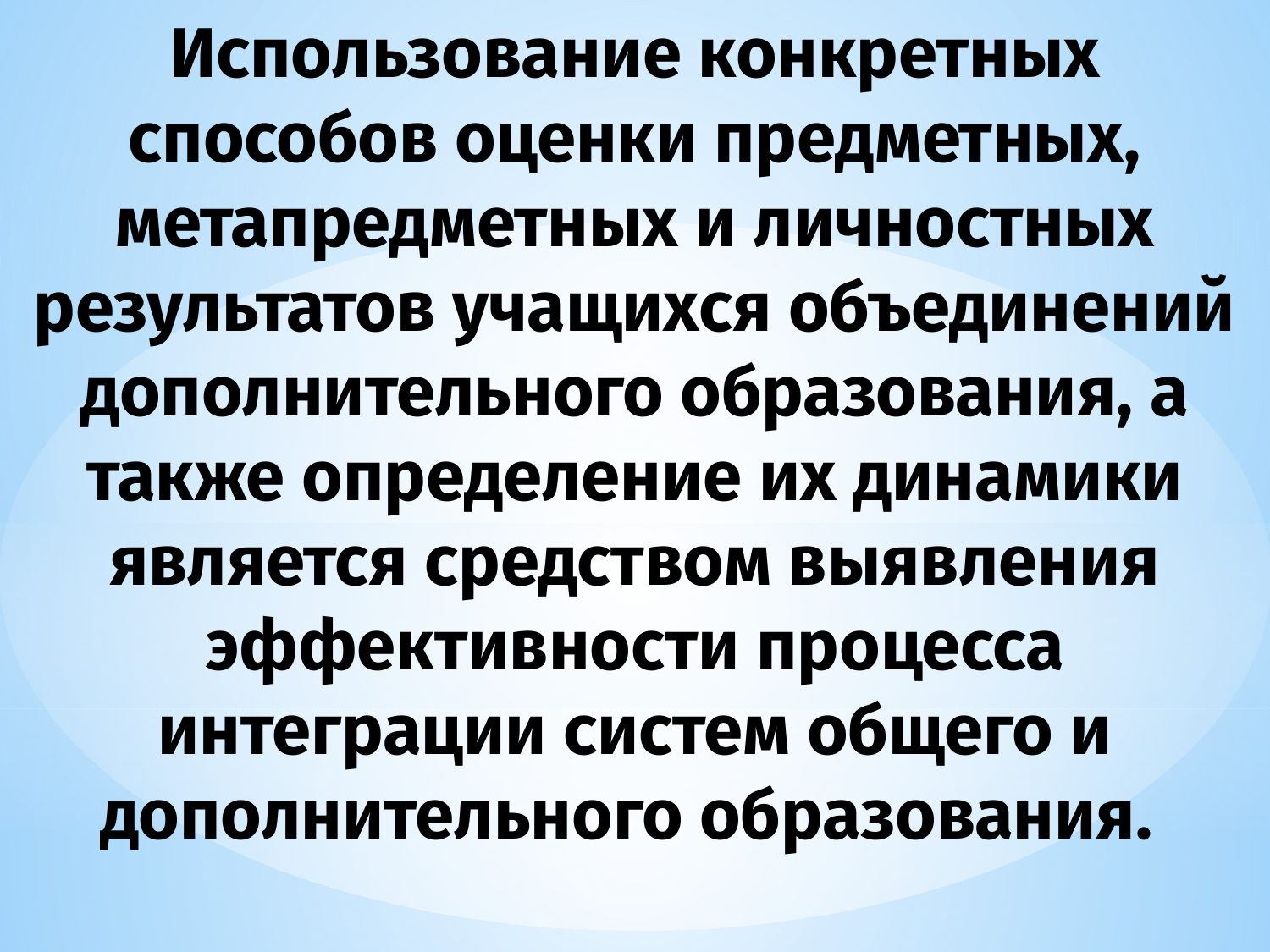

# Использование конкретных способов оценки предметных, метапредметных и личностных результатов учащихся объединений дополнительного образования, а также определение их динамики является средством выявления эффективности процесса интеграции систем общего и дополнительного образования.